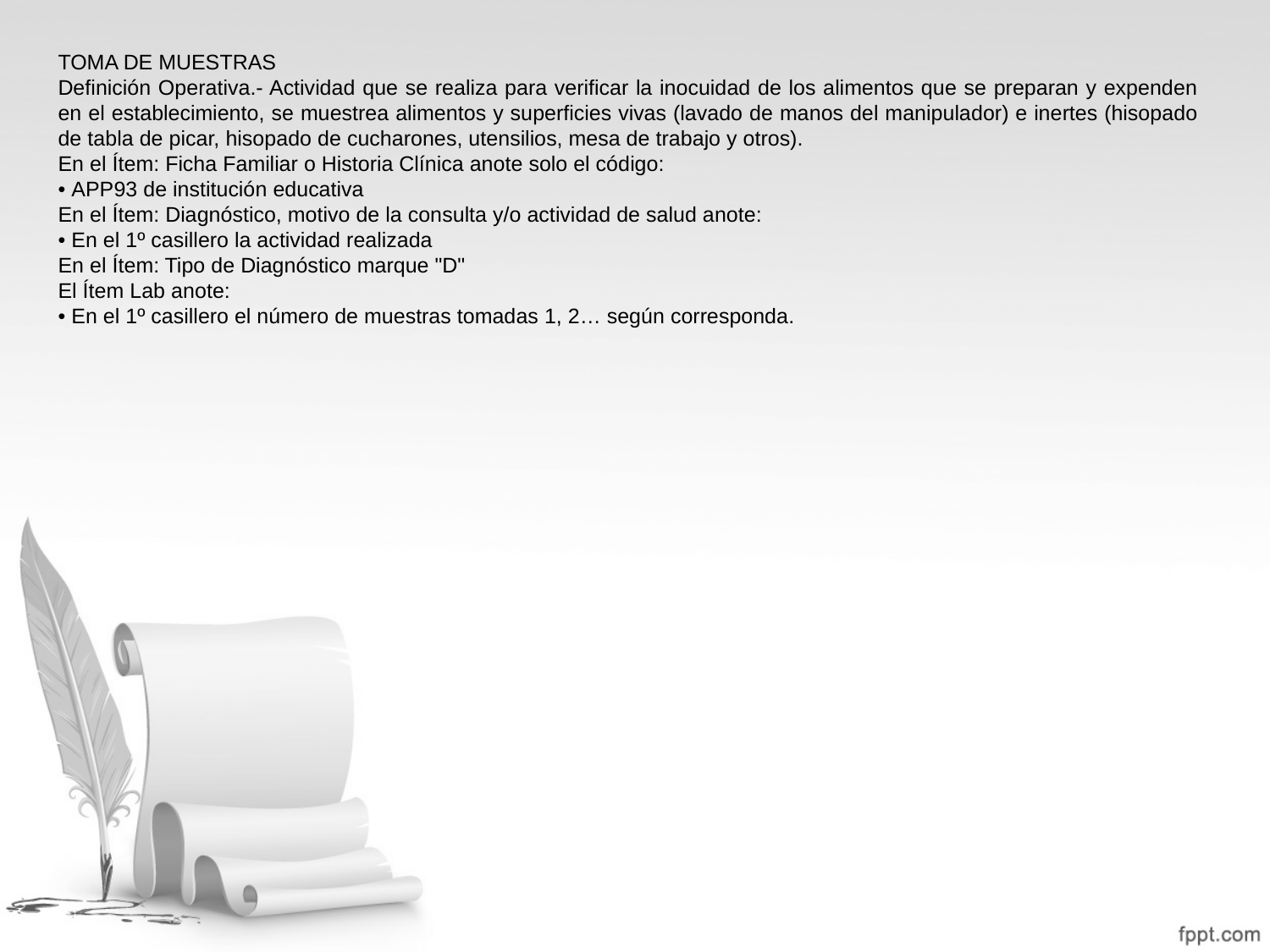

TOMA DE MUESTRAS
Definición Operativa.- Actividad que se realiza para verificar la inocuidad de los alimentos que se preparan y expenden en el establecimiento, se muestrea alimentos y superficies vivas (lavado de manos del manipulador) e inertes (hisopado de tabla de picar, hisopado de cucharones, utensilios, mesa de trabajo y otros).
En el Ítem: Ficha Familiar o Historia Clínica anote solo el código:
• APP93 de institución educativa
En el Ítem: Diagnóstico, motivo de la consulta y/o actividad de salud anote:
• En el 1º casillero la actividad realizada
En el Ítem: Tipo de Diagnóstico marque "D"
El Ítem Lab anote:
• En el 1º casillero el número de muestras tomadas 1, 2… según corresponda.